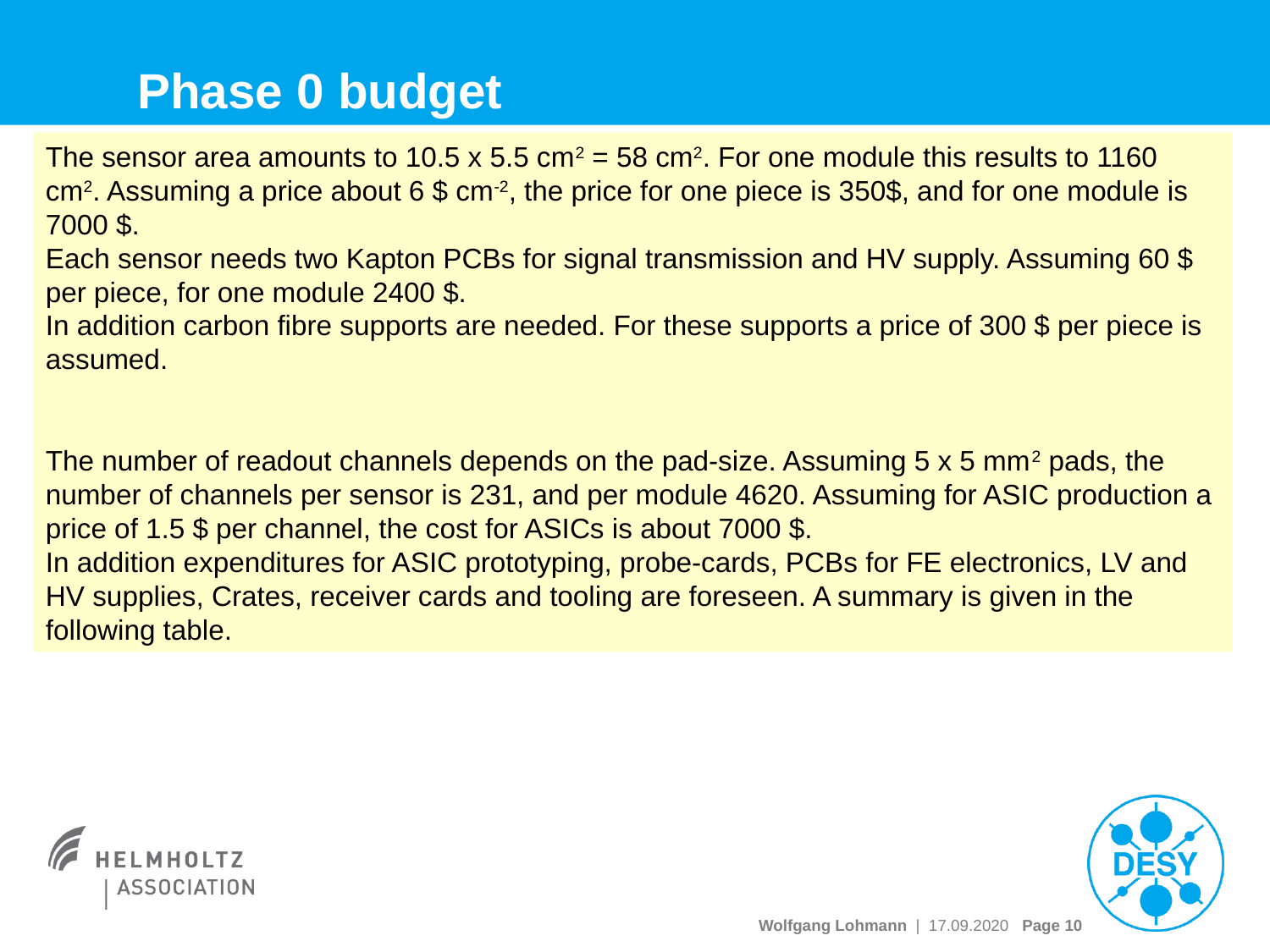

# Phase 0 budget
The sensor area amounts to 10.5 x 5.5 cm2 = 58 cm2. For one module this results to 1160 cm2. Assuming a price about 6 $ cm-2, the price for one piece is 350$, and for one module is 7000 $.
Each sensor needs two Kapton PCBs for signal transmission and HV supply. Assuming 60 $ per piece, for one module 2400 $.
In addition carbon fibre supports are needed. For these supports a price of 300 $ per piece is assumed.

The number of readout channels depends on the pad-size. Assuming 5 x 5 mm2 pads, the number of channels per sensor is 231, and per module 4620. Assuming for ASIC production a price of 1.5 $ per channel, the cost for ASICs is about 7000 $.
In addition expenditures for ASIC prototyping, probe-cards, PCBs for FE electronics, LV and HV supplies, Crates, receiver cards and tooling are foreseen. A summary is given in the following table.